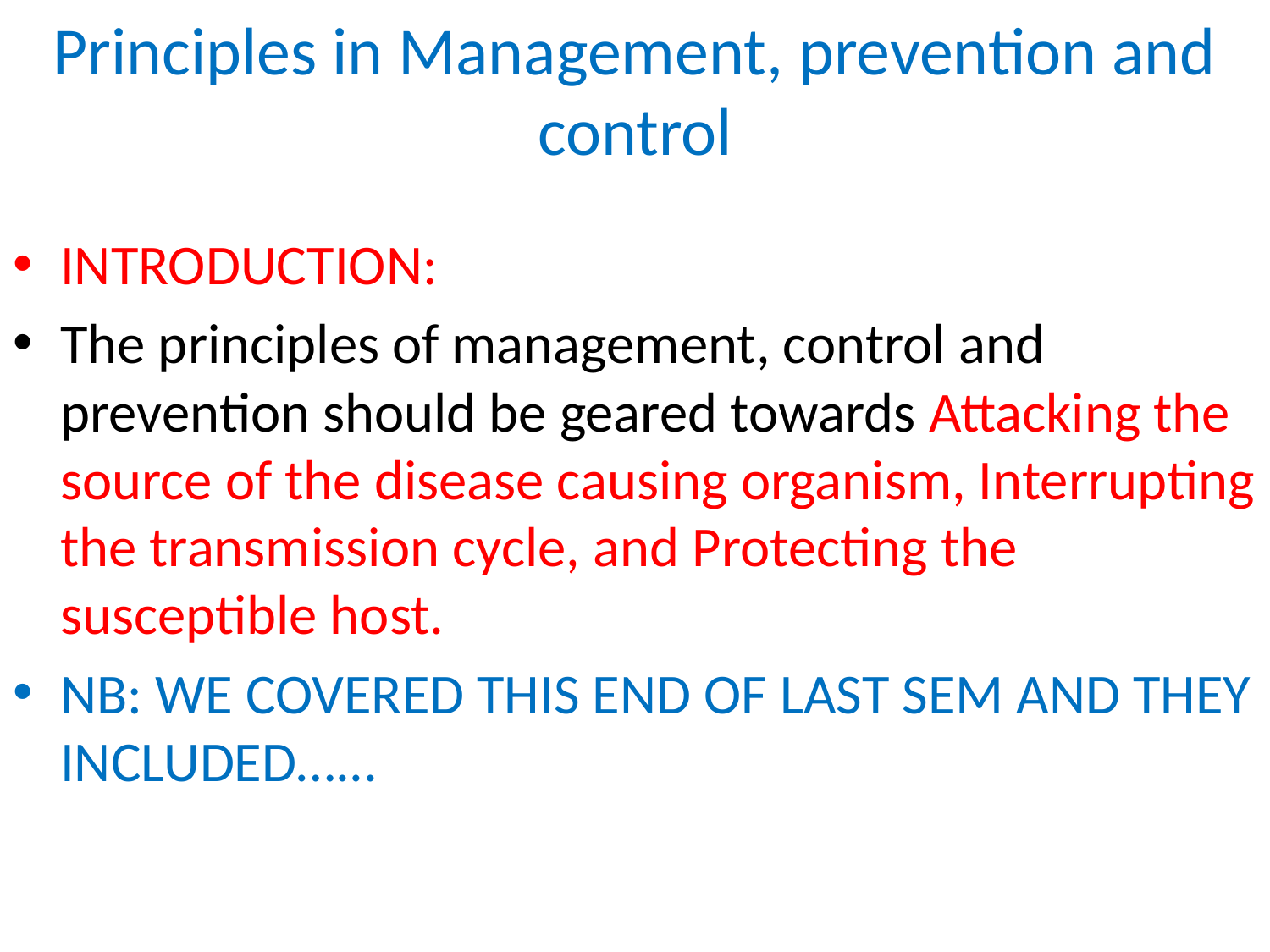

# Principles in Management, prevention and control
INTRODUCTION:
The principles of management, control and prevention should be geared towards Attacking the source of the disease causing organism, Interrupting the transmission cycle, and Protecting the susceptible host.
NB: WE COVERED THIS END OF LAST SEM AND THEY INCLUDED…...